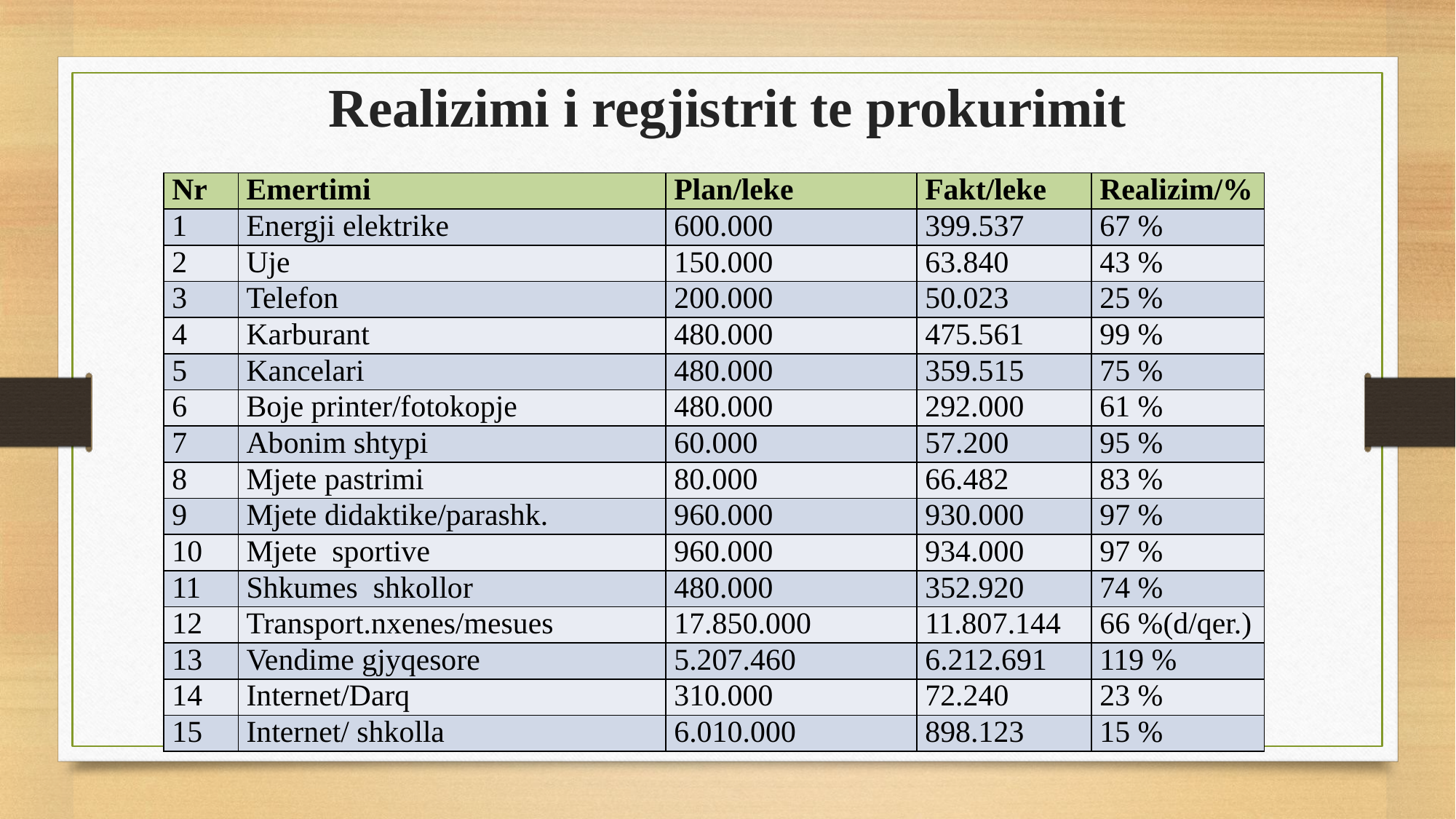

# Realizimi i regjistrit te prokurimit
| Nr | Emertimi | Plan/leke | Fakt/leke | Realizim/% |
| --- | --- | --- | --- | --- |
| 1 | Energji elektrike | 600.000 | 399.537 | 67 % |
| 2 | Uje | 150.000 | 63.840 | 43 % |
| 3 | Telefon | 200.000 | 50.023 | 25 % |
| 4 | Karburant | 480.000 | 475.561 | 99 % |
| 5 | Kancelari | 480.000 | 359.515 | 75 % |
| 6 | Boje printer/fotokopje | 480.000 | 292.000 | 61 % |
| 7 | Abonim shtypi | 60.000 | 57.200 | 95 % |
| 8 | Mjete pastrimi | 80.000 | 66.482 | 83 % |
| 9 | Mjete didaktike/parashk. | 960.000 | 930.000 | 97 % |
| 10 | Mjete sportive | 960.000 | 934.000 | 97 % |
| 11 | Shkumes shkollor | 480.000 | 352.920 | 74 % |
| 12 | Transport.nxenes/mesues | 17.850.000 | 11.807.144 | 66 %(d/qer.) |
| 13 | Vendime gjyqesore | 5.207.460 | 6.212.691 | 119 % |
| 14 | Internet/Darq | 310.000 | 72.240 | 23 % |
| 15 | Internet/ shkolla | 6.010.000 | 898.123 | 15 % |